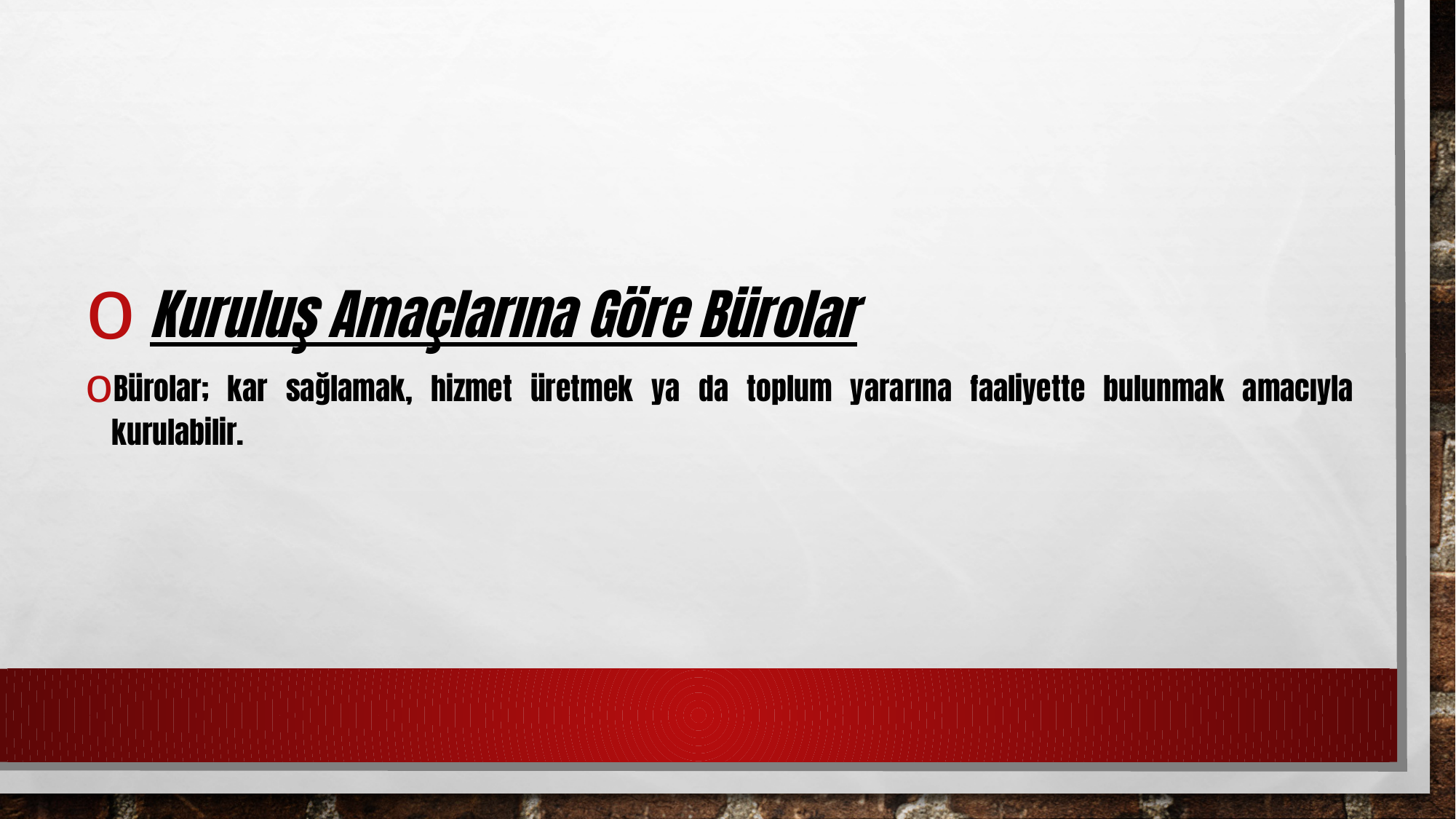

Kuruluş Amaçlarına Göre Bürolar
Bürolar; kar sağlamak, hizmet üretmek ya da toplum yararına faaliyette bulunmak amacıyla kurulabilir.